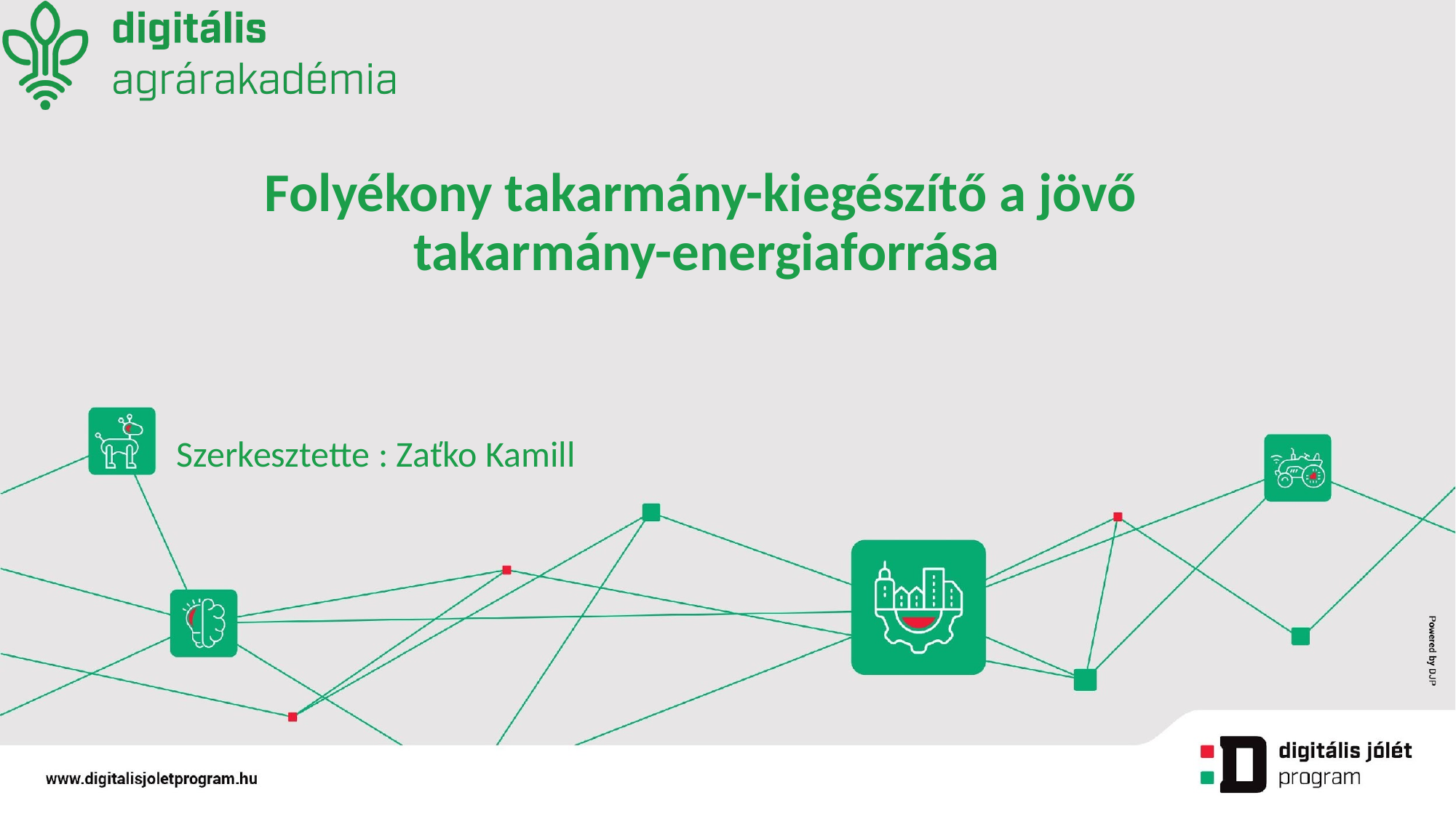

# Folyékony takarmány-kiegészítő a jövő   takarmány-energiaforrása
Szerkesztette : Zaťko Kamill